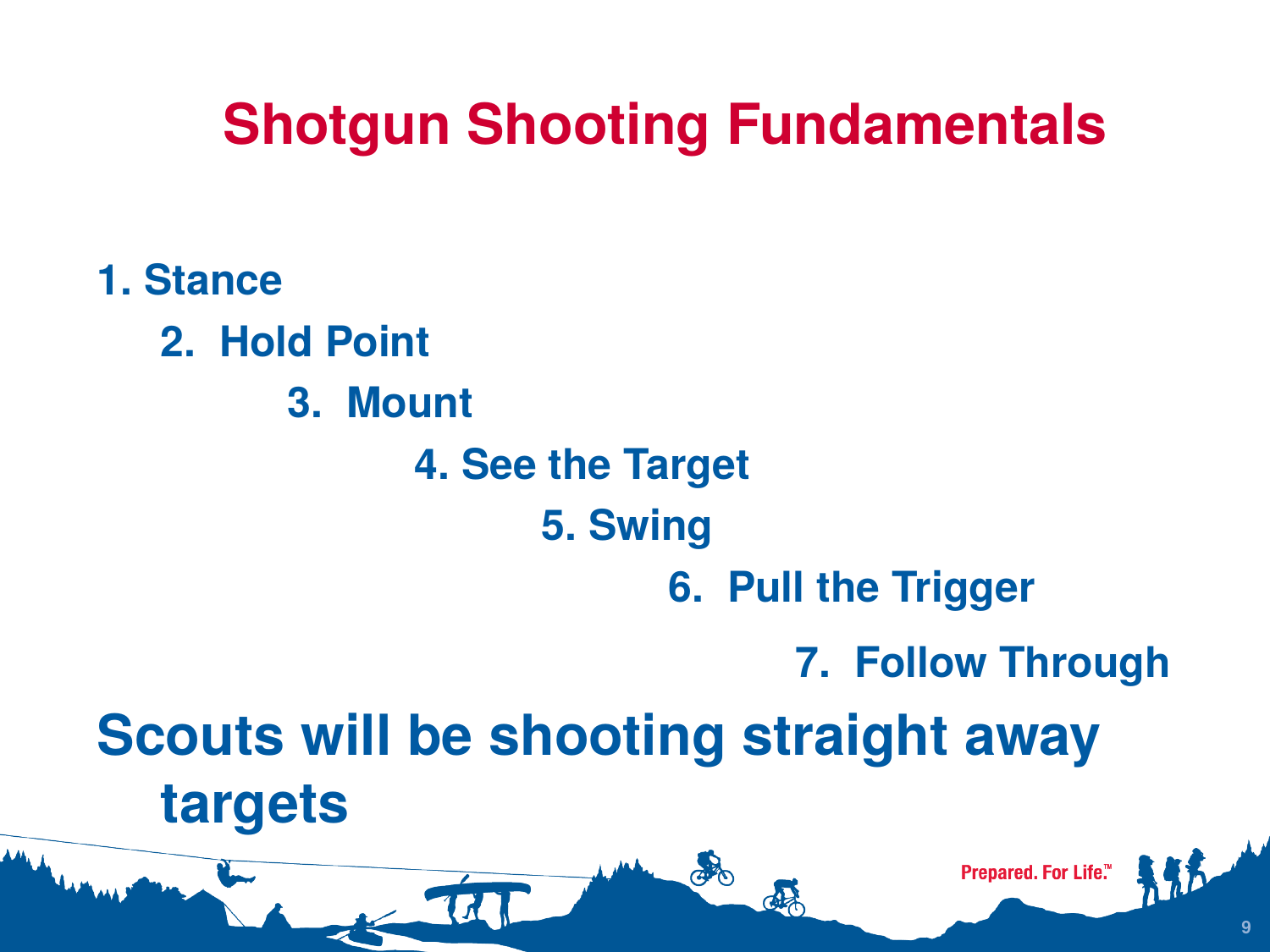

# Shotgun Shooting Fundamentals
1. Stance
	2.  Hold Point
		3.  Mount
			4. See the Target
				5. Swing
					6.  Pull the Trigger
						7.  Follow Through
Scouts will be shooting straight away targets
9